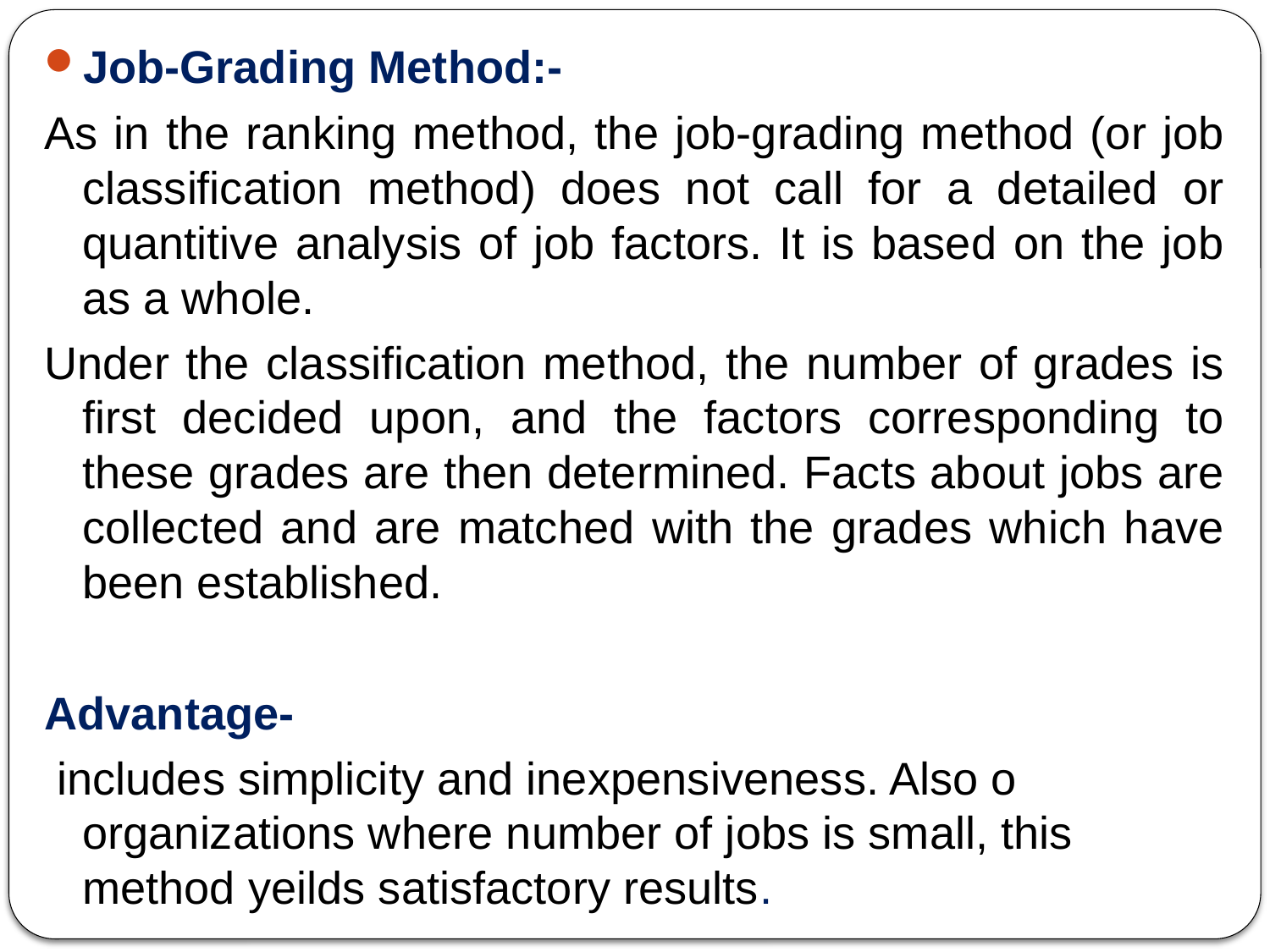

Job-Grading Method:-
As in the ranking method, the job-grading method (or job classification method) does not call for a detailed or quantitive analysis of job factors. It is based on the job as a whole.
Under the classification method, the number of grades is first decided upon, and the factors corresponding to these grades are then determined. Facts about jobs are collected and are matched with the grades which have been established.

Advantage-
 includes simplicity and inexpensiveness. Also o organizations where number of jobs is small, this method yeilds satisfactory results.